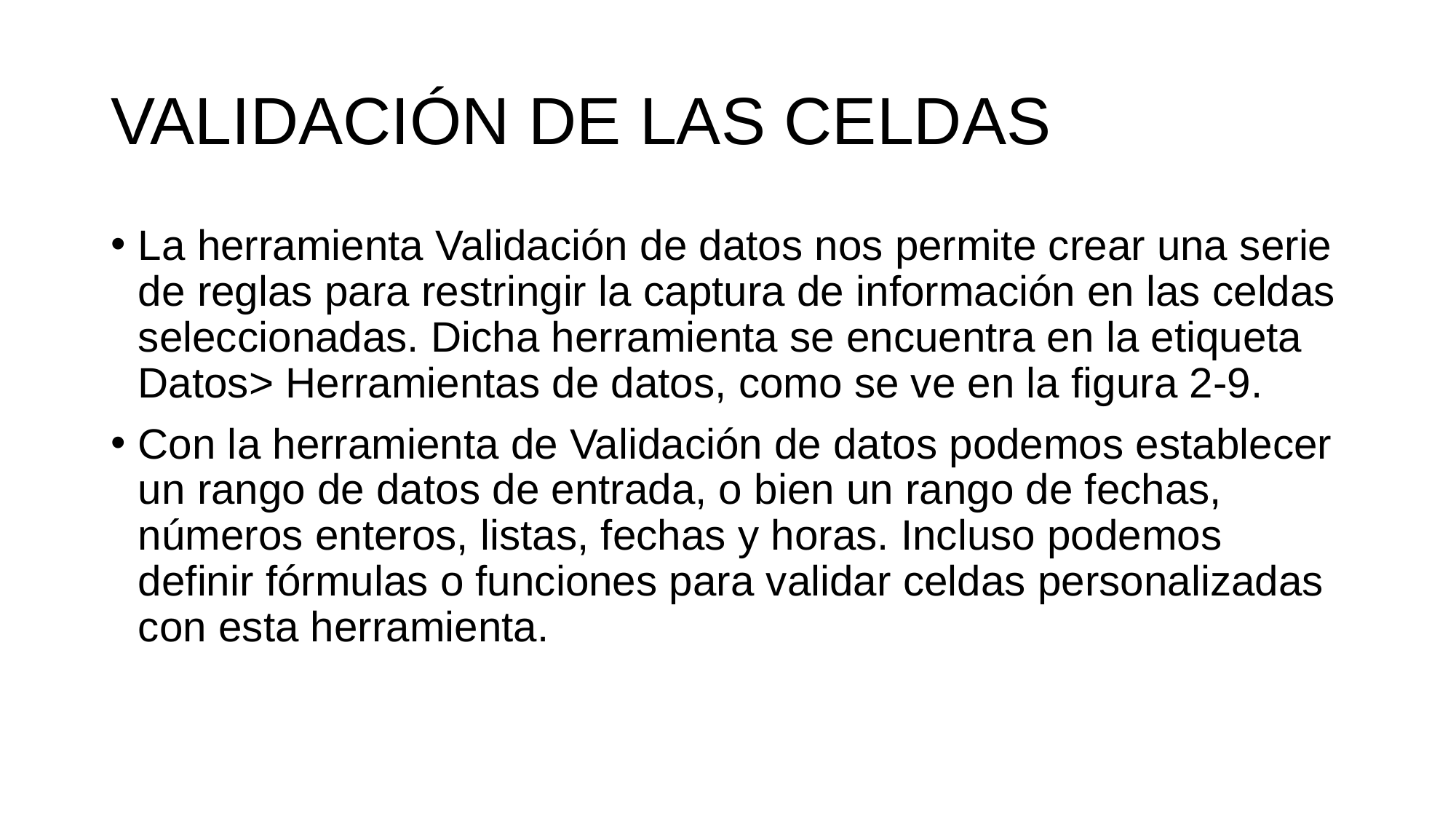

# VALIDACIÓN DE LAS CELDAS
La herramienta Validación de datos nos permite crear una serie de reglas para restringir la captura de información en las celdas seleccionadas. Dicha herramienta se encuentra en la etiqueta Datos> Herramientas de datos, como se ve en la figura 2-9.
Con la herramienta de Validación de datos podemos establecer un rango de datos de entrada, o bien un rango de fechas, números enteros, listas, fechas y horas. Incluso podemos definir fórmulas o funciones para validar celdas personalizadas con esta herramienta.